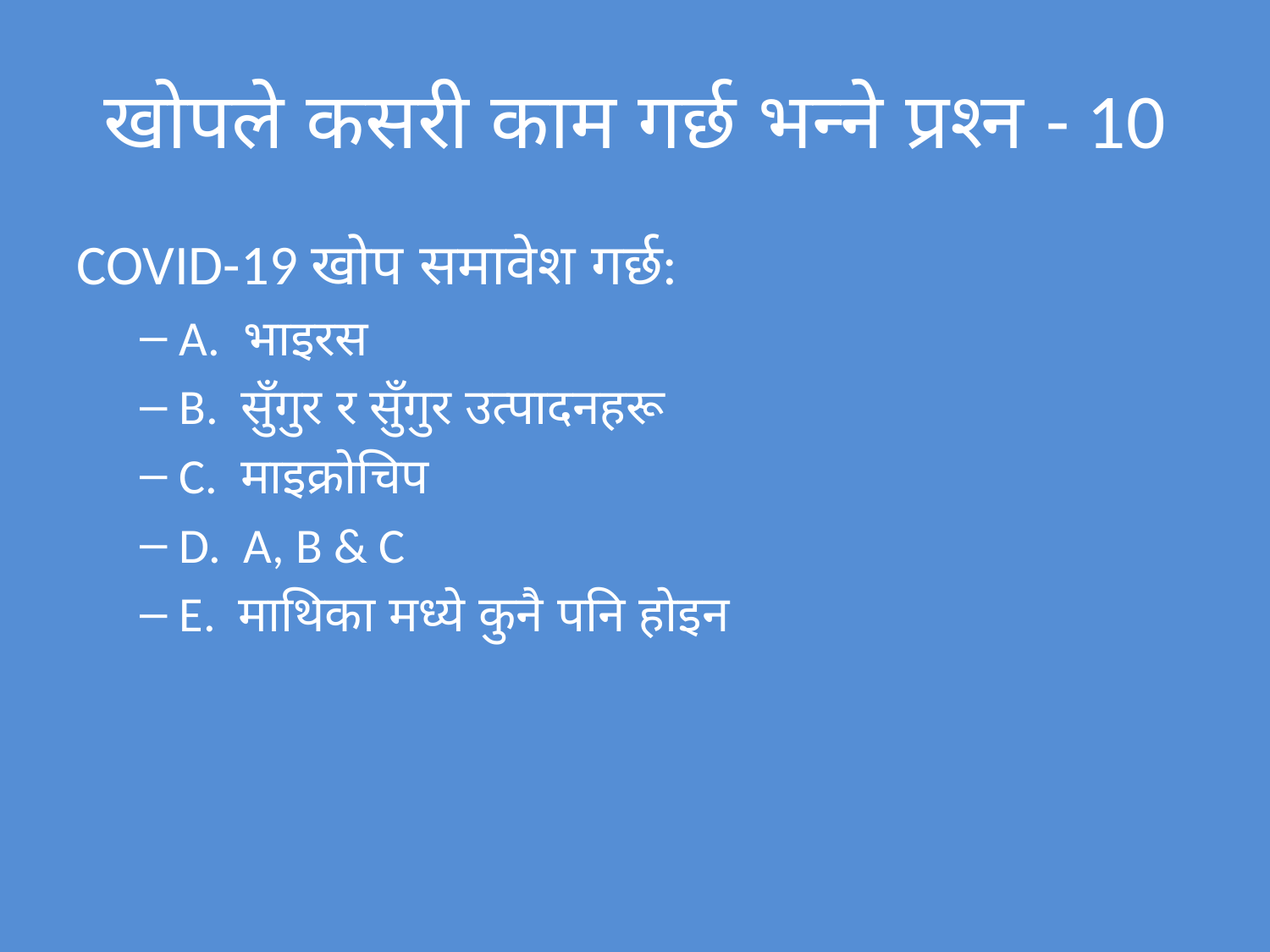

# खोपले कसरी काम गर्छ भन्ने प्रश्न - 10
COVID-19 खोप समावेश गर्छ:
A.  भाइरस
B.  सुँगुर र सुँगुर उत्पादनहरू
C.  माइक्रोचिप
D.  A, B & C
E.  माथिका मध्ये कुनै पनि होइन